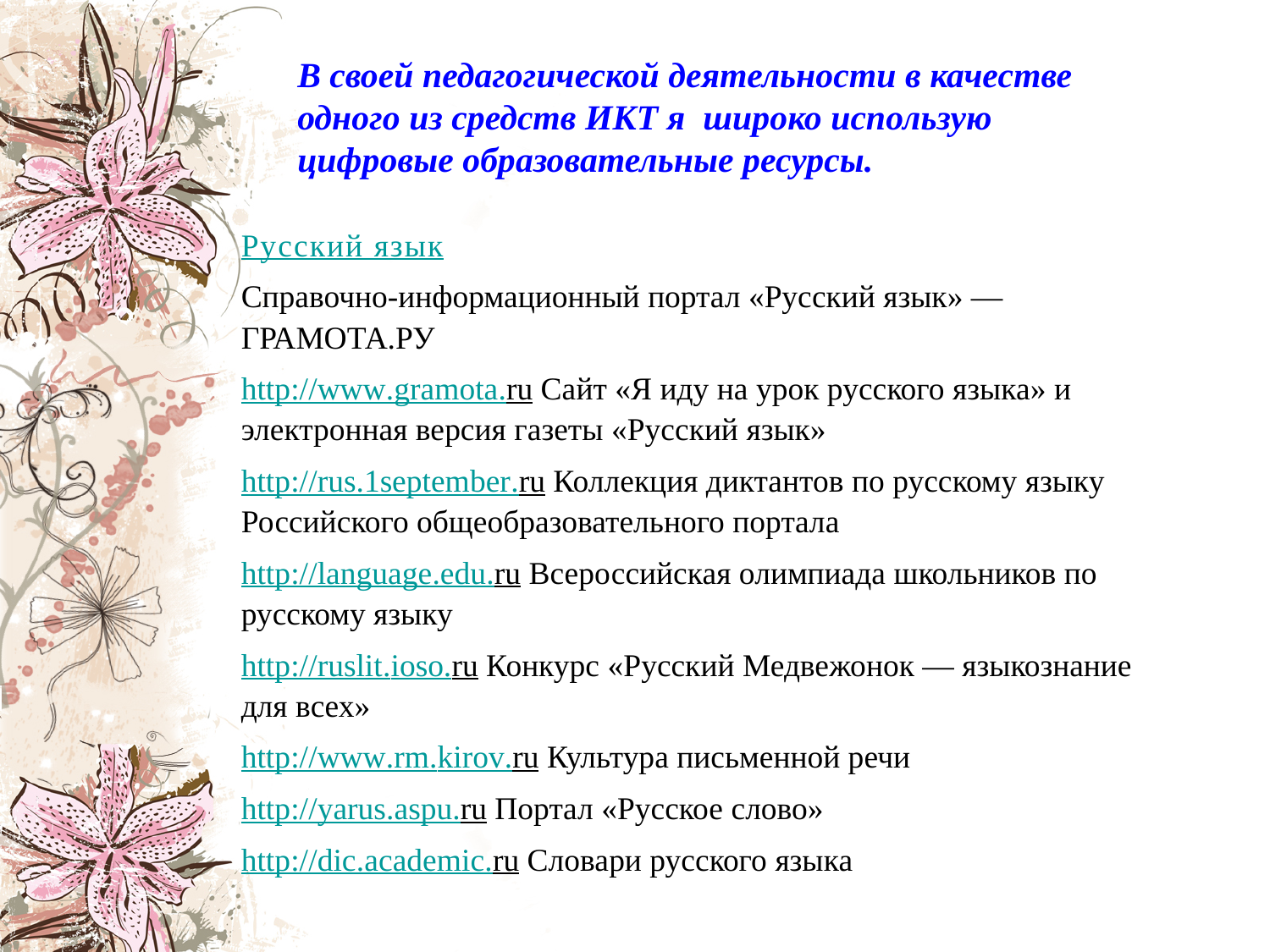

В своей педагогической деятельности в качестве одного из средств ИКТ я  широко использую цифровые образовательные ресурсы.

Русский язык
Справочно-информационный портал «Русский язык» — ГРАМОТА.РУ
http://www.gramota.ru Сайт «Я иду на урок русского языка» и электронная версия газеты «Русский язык»
http://rus.1september.ru Коллекция диктантов по русскому языку Российского общеобразовательного портала
http://language.edu.ru Всероссийская олимпиада школьников по русскому языку
http://ruslit.ioso.ru Конкурс «Русский Медвежонок — языкознание для всех»
http://www.rm.kirov.ru Культура письменной речи
http://yarus.aspu.ru Портал «Русское слово»
http://dic.academic.ru Словари русского языка